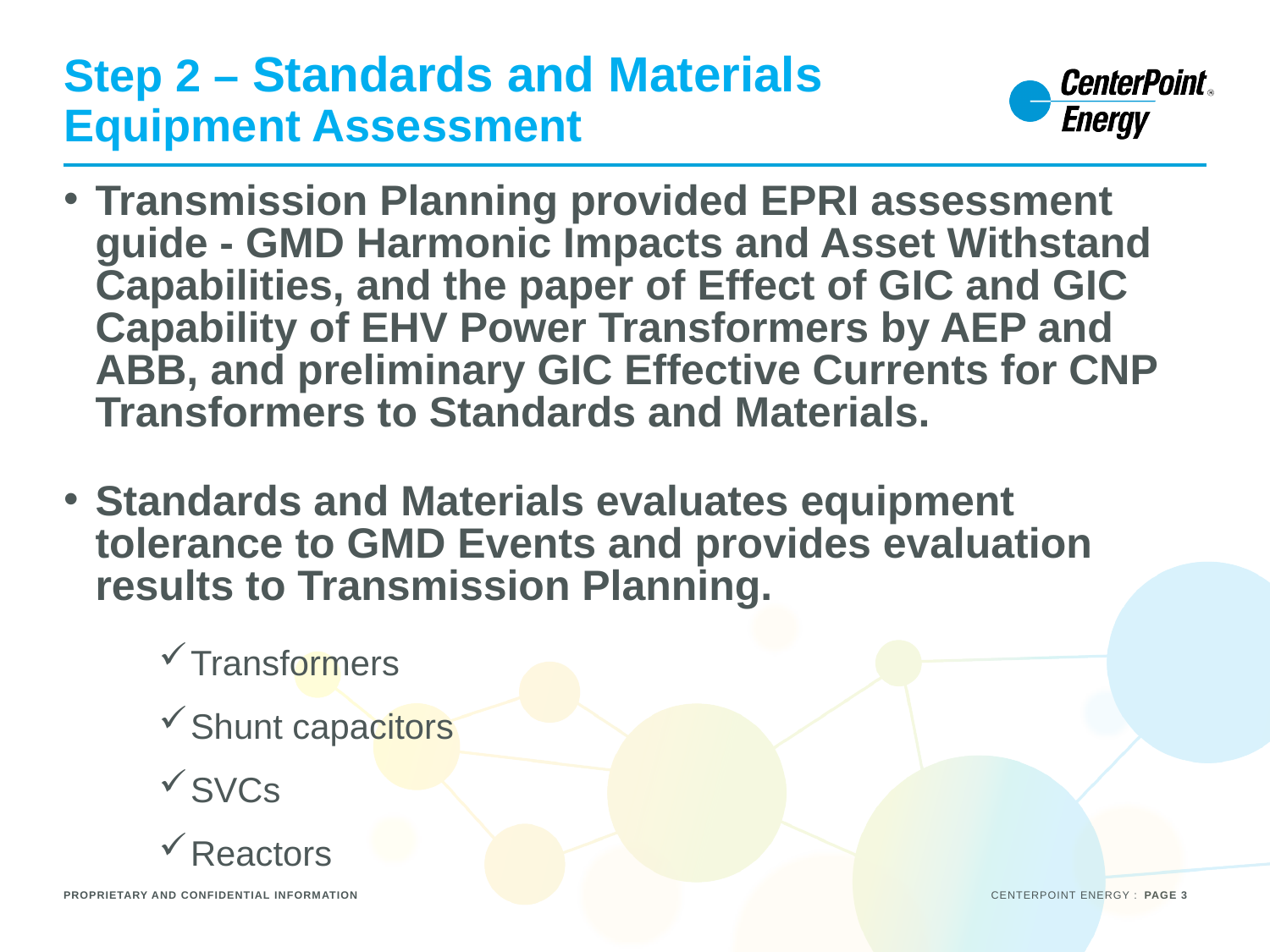

# Step 2 – Standards and Materials Equipment Assessment
Transmission Planning provided EPRI assessment guide - GMD Harmonic Impacts and Asset Withstand Capabilities, and the paper of Effect of GIC and GIC Capability of EHV Power Transformers by AEP and ABB, and preliminary GIC Effective Currents for CNP Transformers to Standards and Materials.

Standards and Materials evaluates equipment tolerance to GMD Events and provides evaluation results to Transmission Planning.
Transformers
Shunt capacitors
SVCs
Reactors

CenterPoint Energy :
3